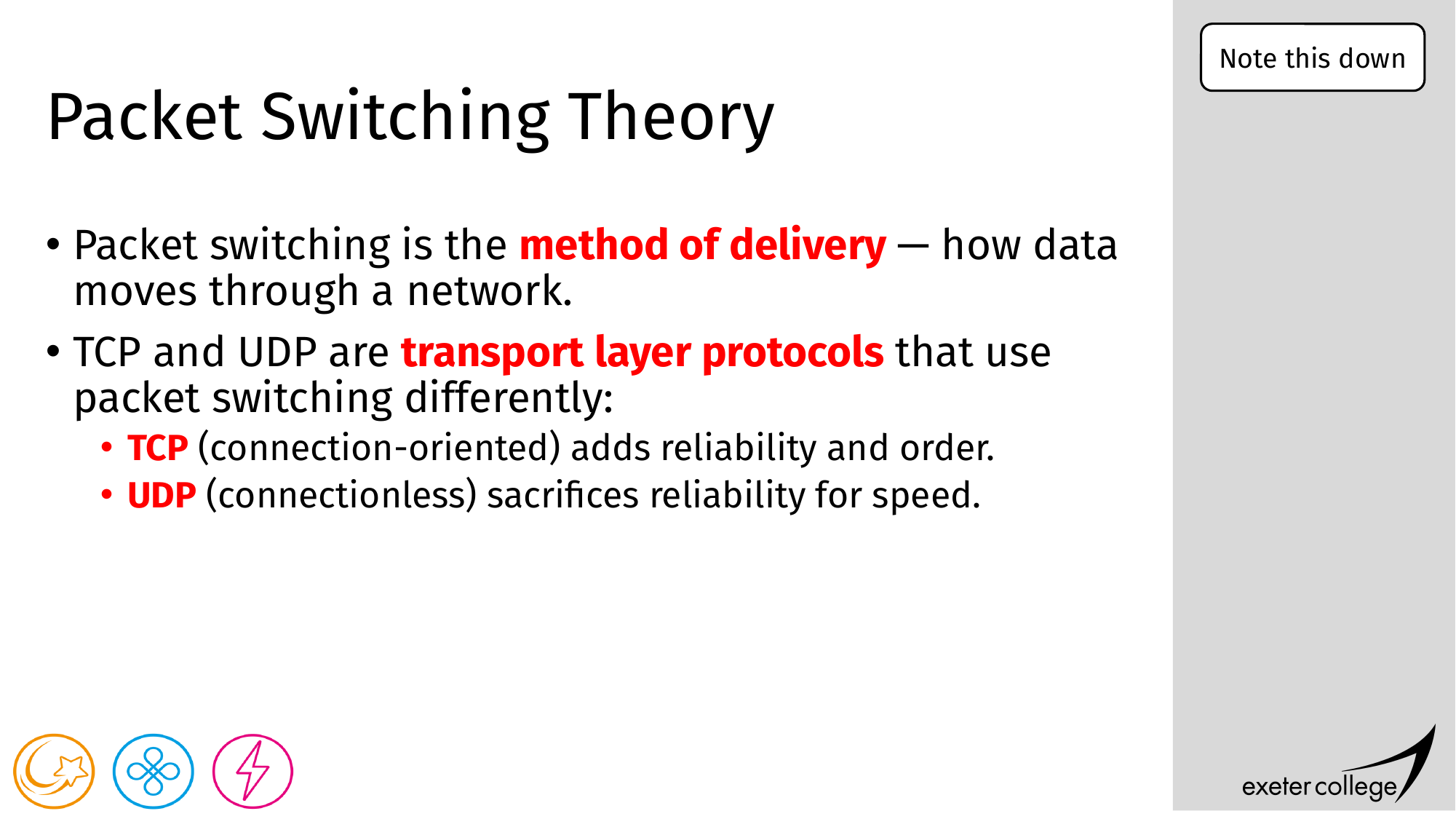

Note this down
# Packet Switching Theory
Packet switching is the method of delivery — how data moves through a network.
TCP and UDP are transport layer protocols that use packet switching differently:
TCP (connection-oriented) adds reliability and order.
UDP (connectionless) sacrifices reliability for speed.